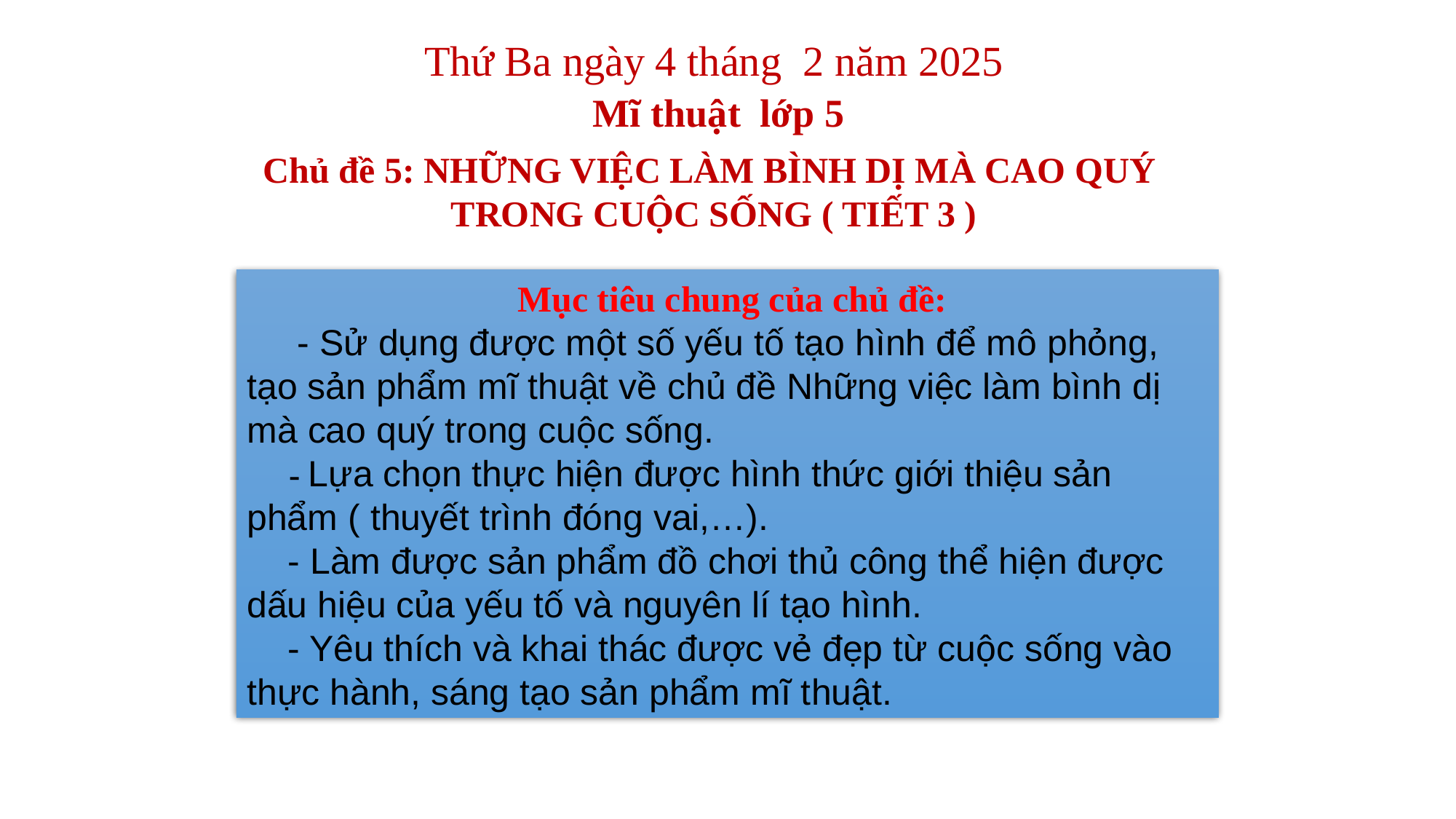

Thứ Ba ngày 4 tháng  2 năm 2025
Mĩ thuật  lớp 5

Chủ đề 5: NHỮNG VIỆC LÀM BÌNH DỊ MÀ CAO QUÝ
TRONG CUỘC SỐNG ( TIẾT 3 )
 Mục tiêu chung của chủ đề:
      - Sử dụng được một số yếu tố tạo hình để mô phỏng, tạo sản phẩm mĩ thuật về chủ đề Những việc làm bình dị mà cao quý trong cuộc sống.
     - Lựa chọn thực hiện được hình thức giới thiệu sản phẩm ( thuyết trình đóng vai,…).
    - Làm được sản phẩm đồ chơi thủ công thể hiện được dấu hiệu của yếu tố và nguyên lí tạo hình.
    - Yêu thích và khai thác được vẻ đẹp từ cuộc sống vào thực hành, sáng tạo sản phẩm mĩ thuật.